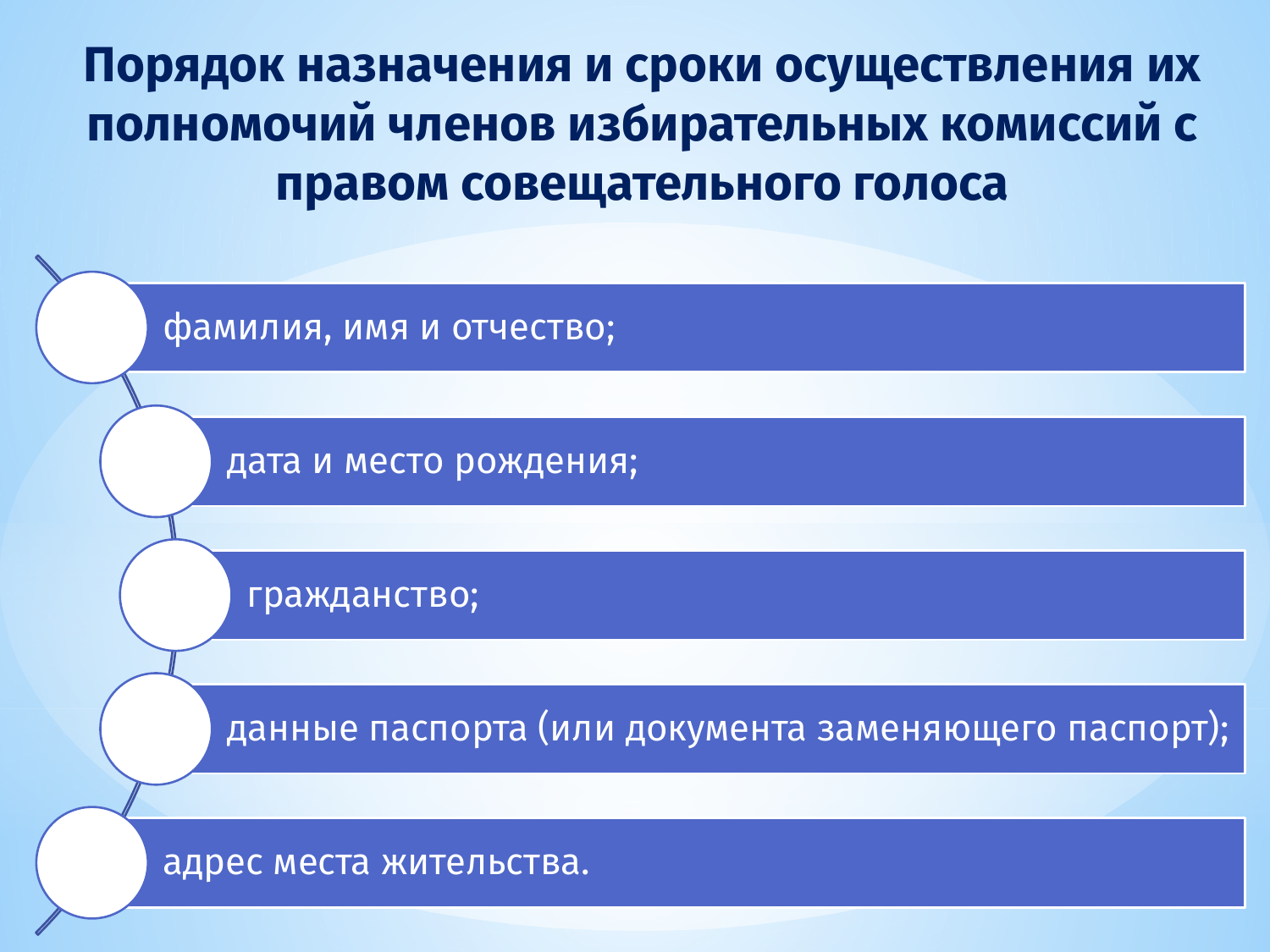

# Порядок назначения и сроки осуществления их полномочий членов избирательных комиссий с правом совещательного голоса
фамилия, имя и отчество;
дата и место рождения;
гражданство;
данные паспорта (или документа заменяющего паспорт);
адрес места жительства.